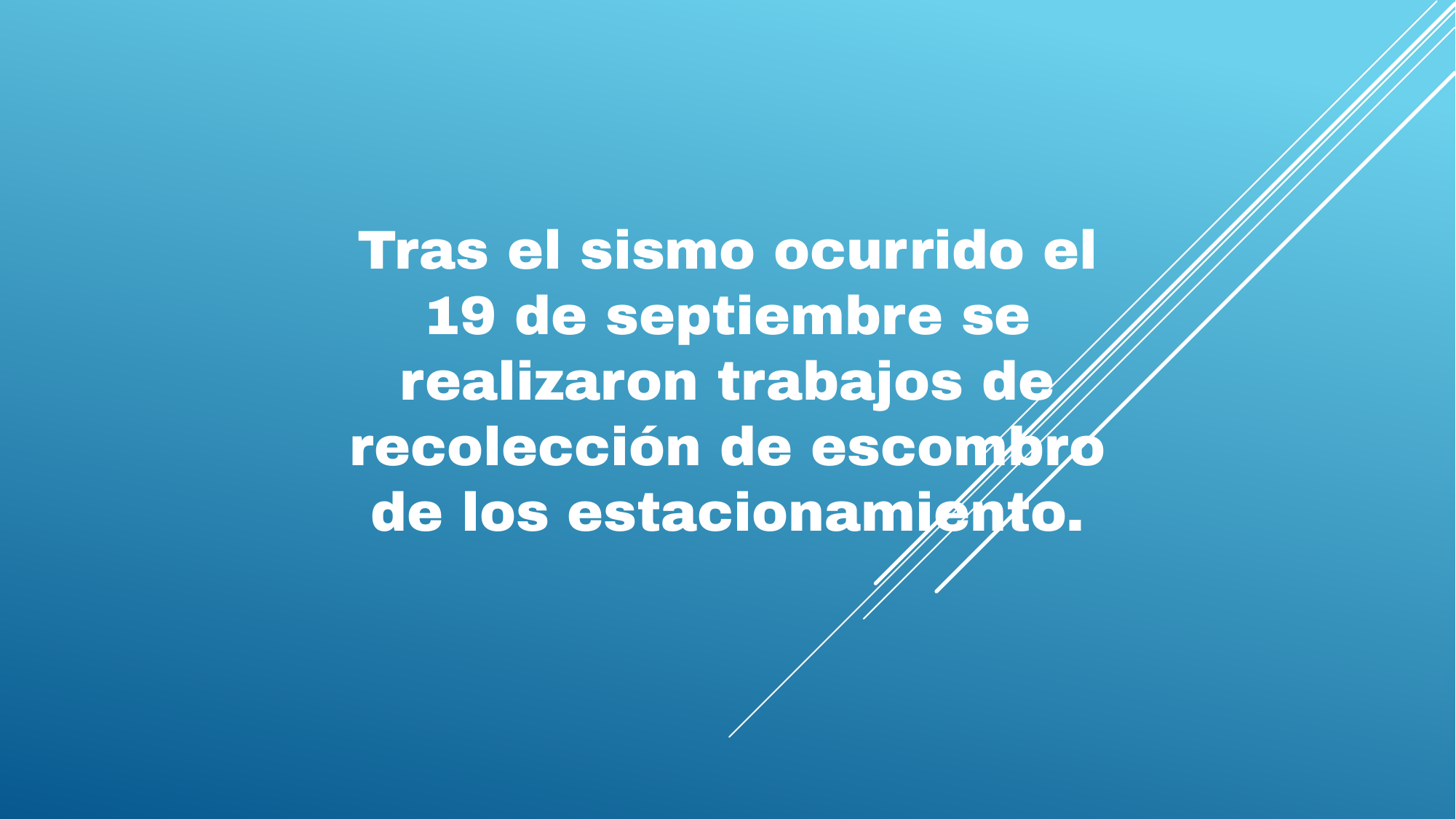

Tras el sismo ocurrido el 19 de septiembre se realizaron trabajos de recolección de escombro de los estacionamiento.